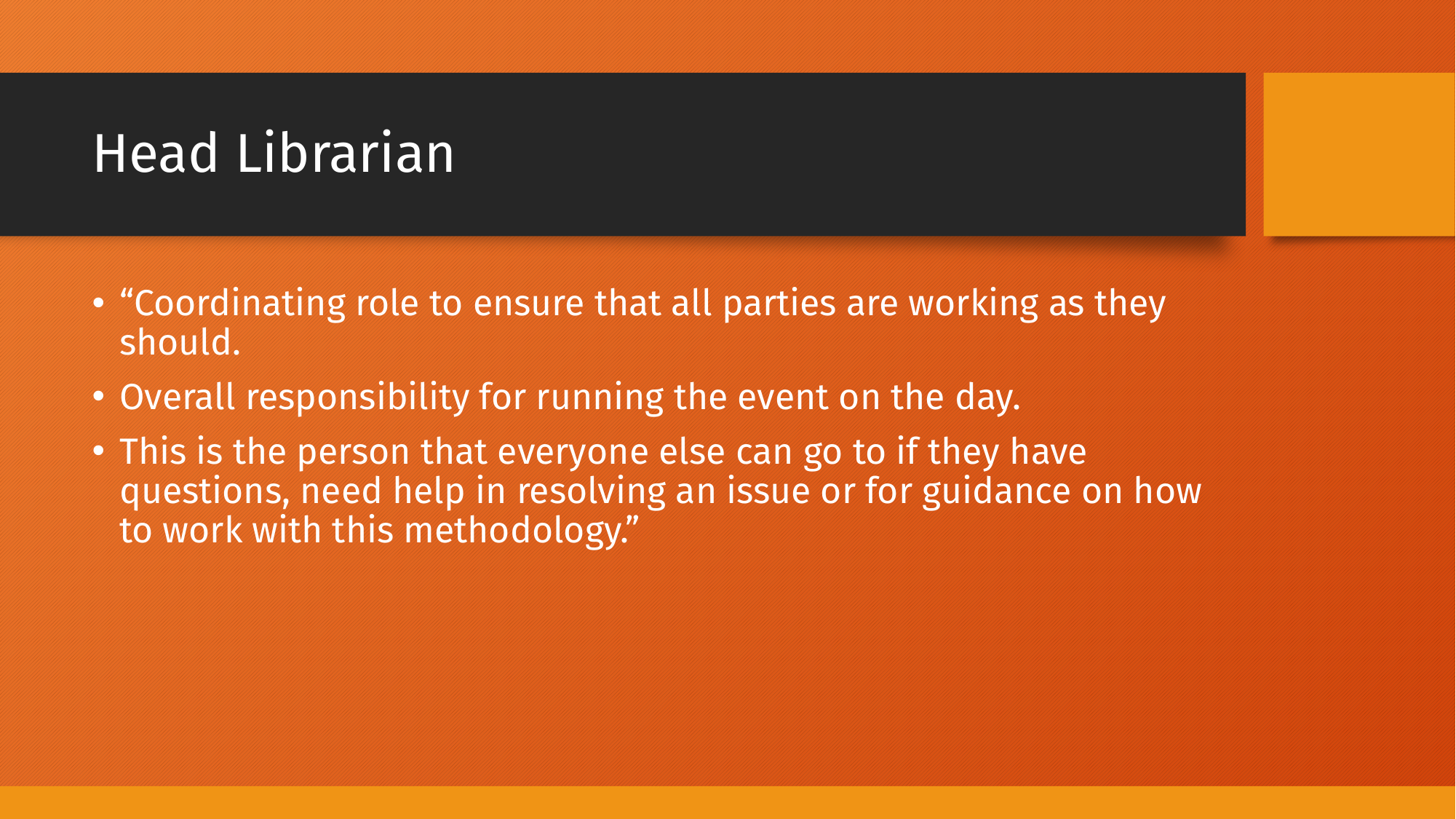

# Head Librarian
“Coordinating role to ensure that all parties are working as they should.
Overall responsibility for running the event on the day.
This is the person that everyone else can go to if they have questions, need help in resolving an issue or for guidance on how to work with this methodology.”